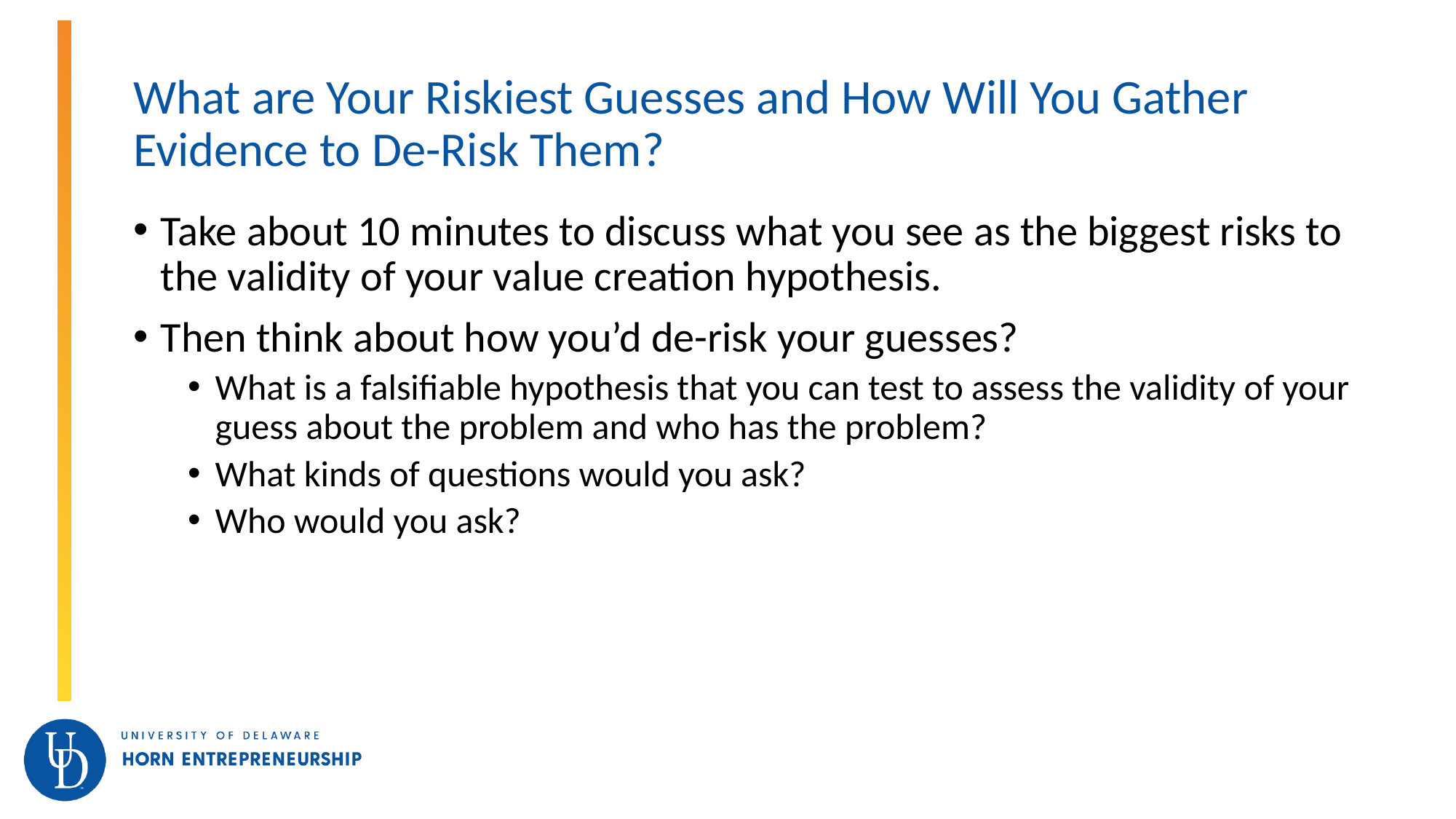

# What are Your Riskiest Guesses and How Will You Gather Evidence to De-Risk Them?
Take about 10 minutes to discuss what you see as the biggest risks to the validity of your value creation hypothesis.
Then think about how you’d de-risk your guesses?
What is a falsifiable hypothesis that you can test to assess the validity of your guess about the problem and who has the problem?
What kinds of questions would you ask?
Who would you ask?